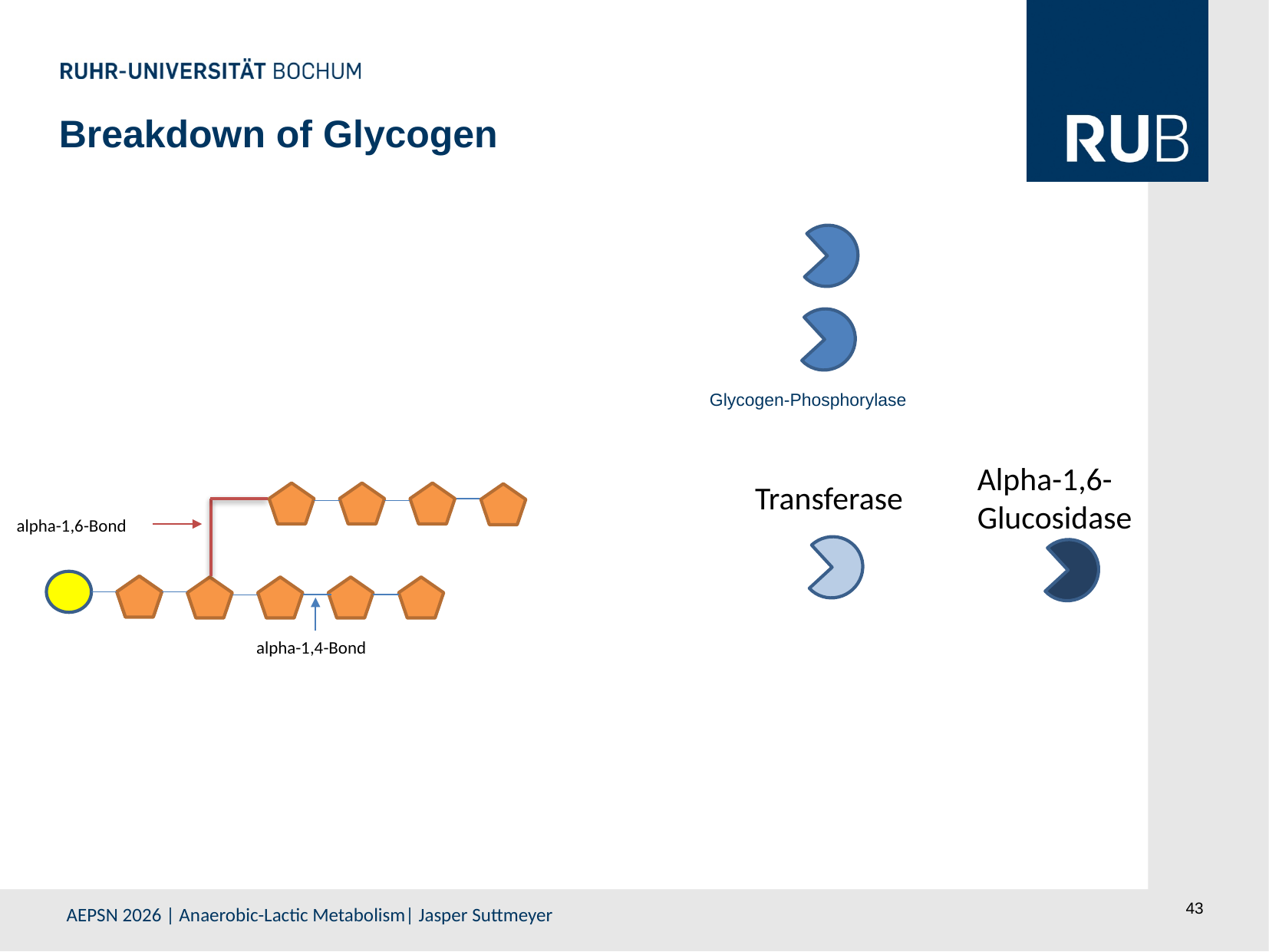

Breakdown of Glycogen

Glycogen-Phosphorylase

Alpha-1,6-Glucosidase
Transferase

alpha-1,6-Bond

alpha-1,4-Bond